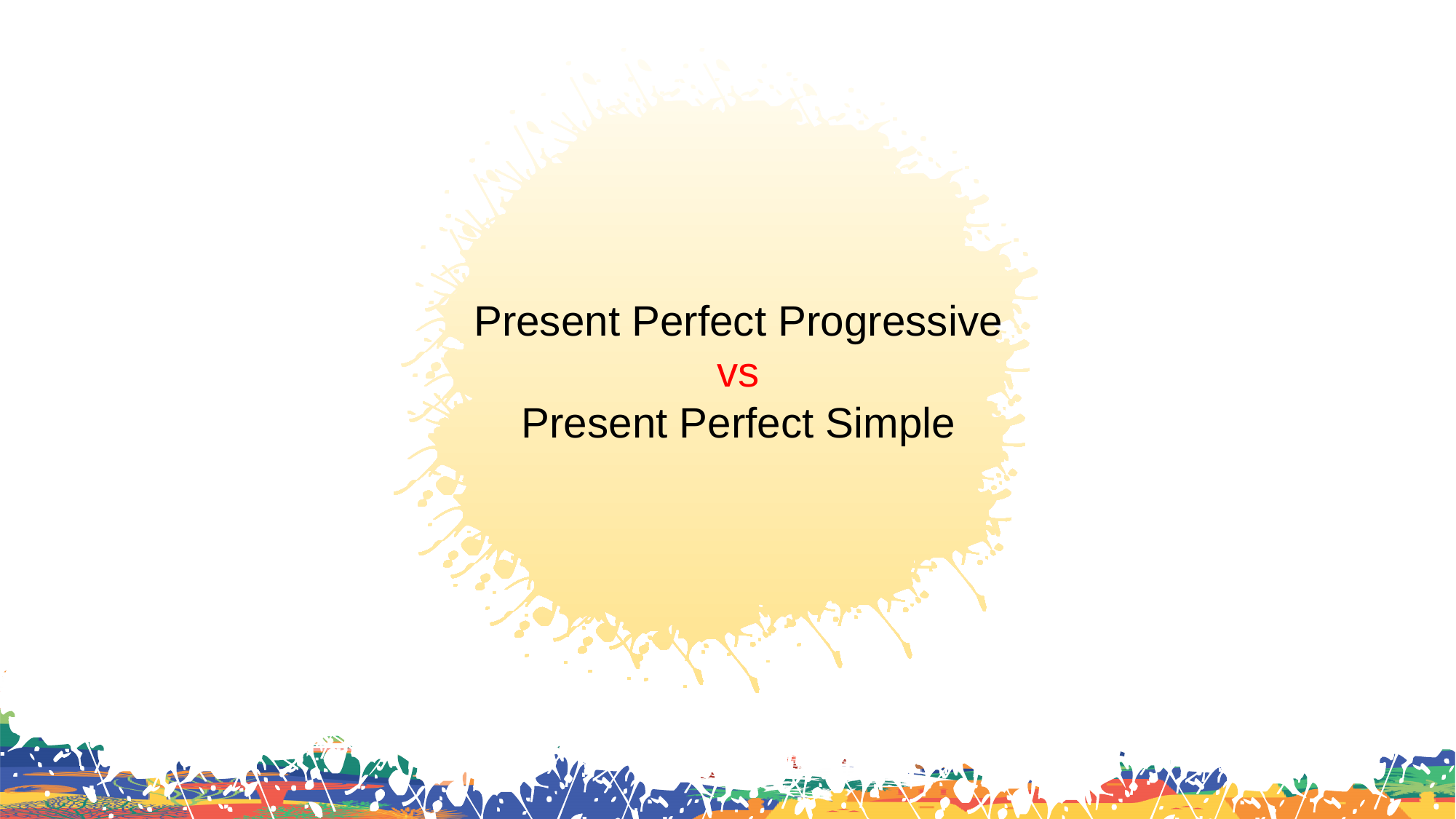

Present Perfect Progressive
vs
Present Perfect Simple